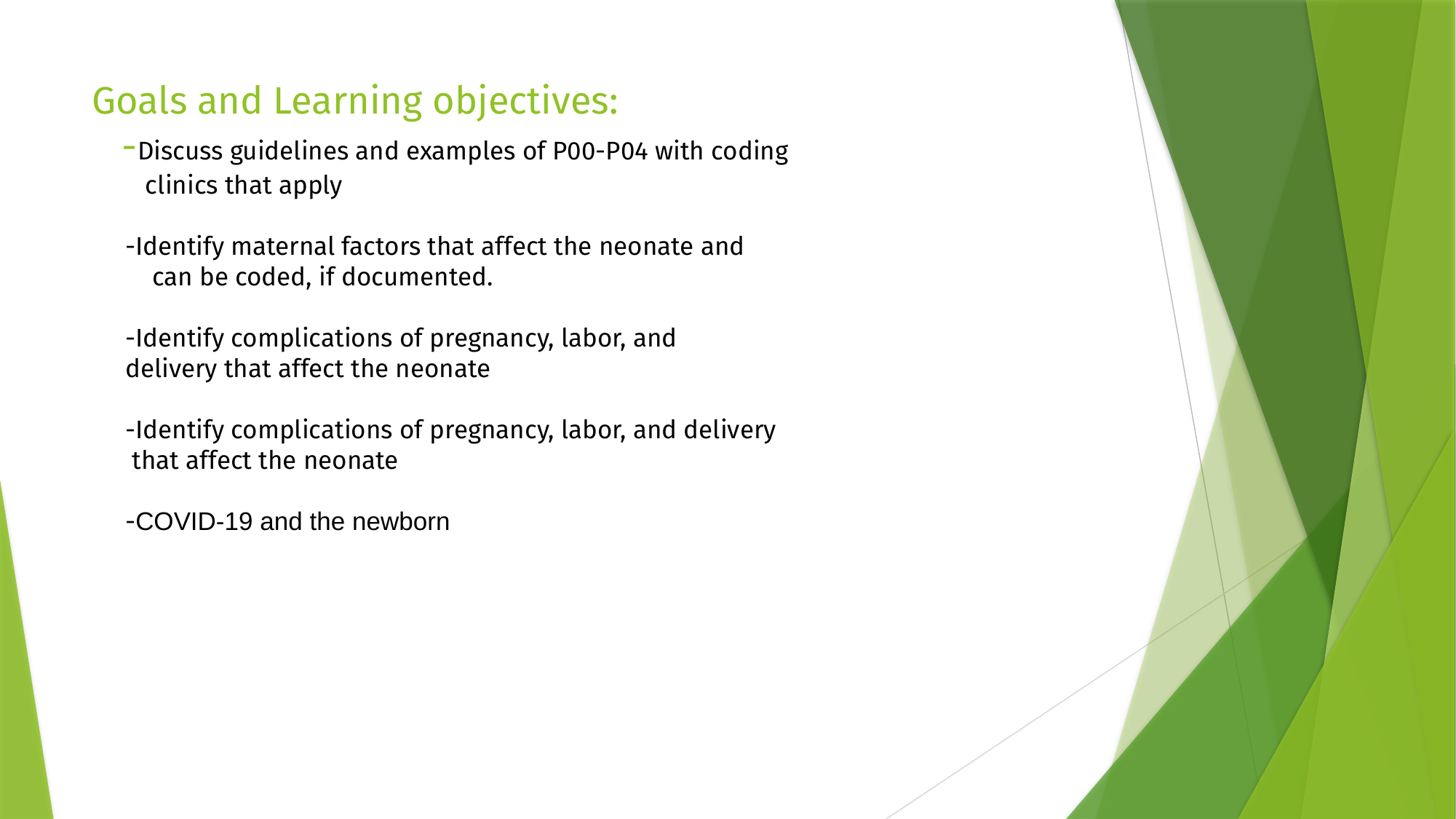

# Goals and Learning objectives: -Discuss guidelines and examples of P00-P04 with coding clinics that apply -Identify maternal factors that affect the neonate and can be coded, if documented. -Identify complications of pregnancy, labor, and delivery that affect the neonate -Identify complications of pregnancy, labor, and delivery that affect the neonate -COVID-19 and the newborn